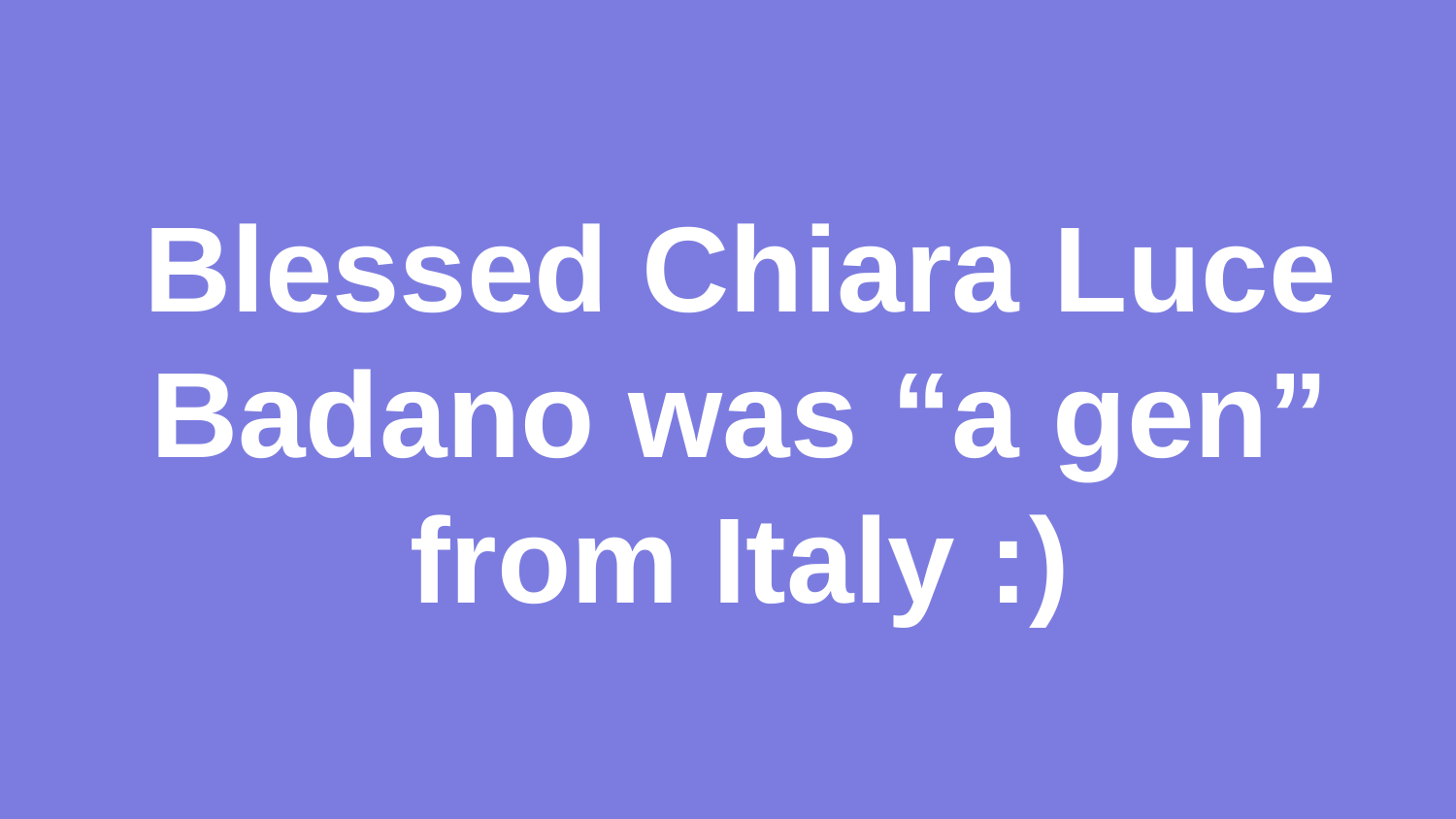

# Blessed Chiara Luce Badano was “a gen” from Italy :)